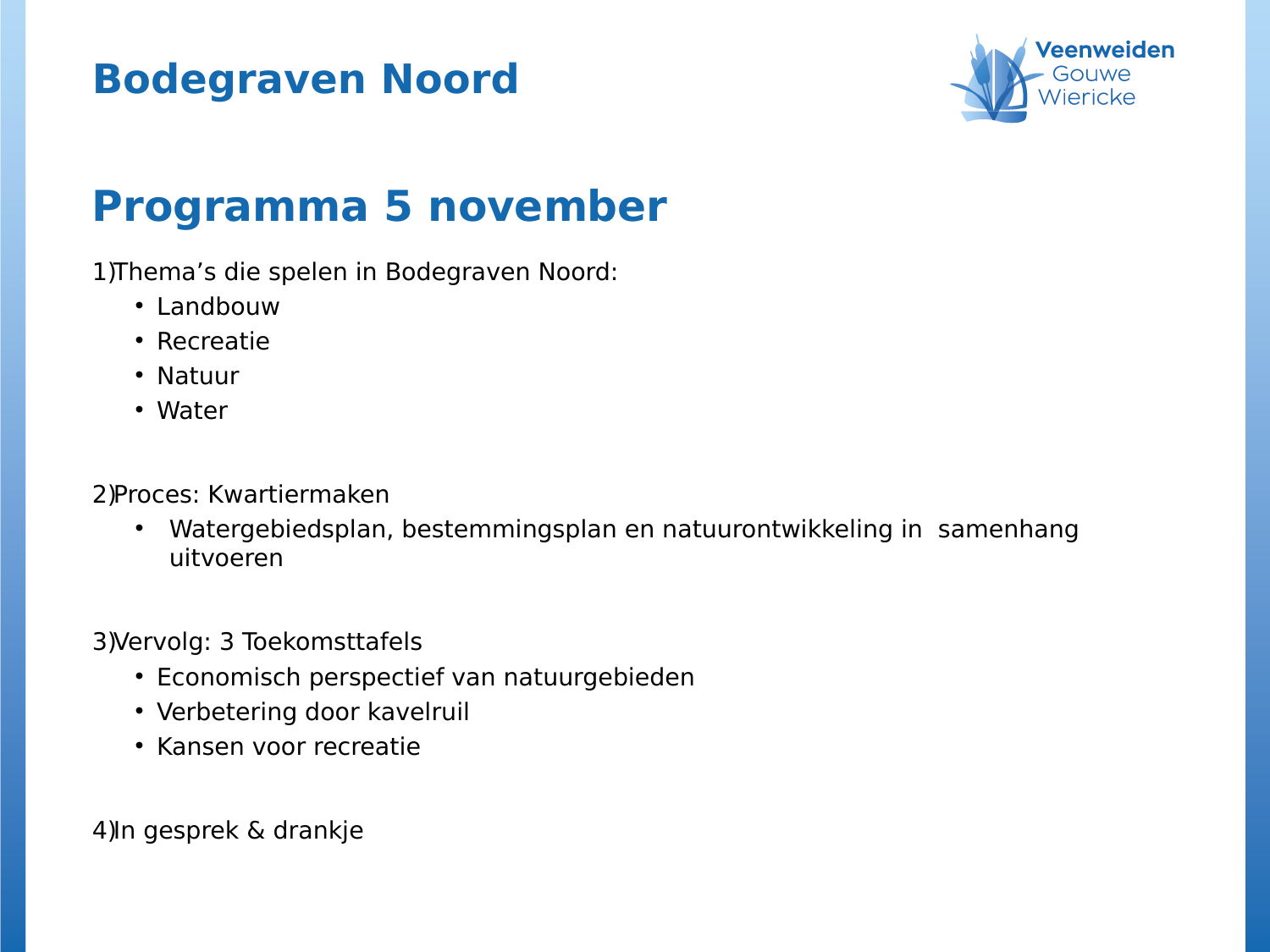

# Bodegraven Noord
Programma 5 november

Thema’s die spelen in Bodegraven Noord:
Landbouw
Recreatie
Natuur
Water

Proces: Kwartiermaken
Watergebiedsplan, bestemmingsplan en natuurontwikkeling in  samenhang uitvoeren

Vervolg: 3 Toekomsttafels
Economisch perspectief van natuurgebieden
Verbetering door kavelruil
Kansen voor recreatie

In gesprek & drankje